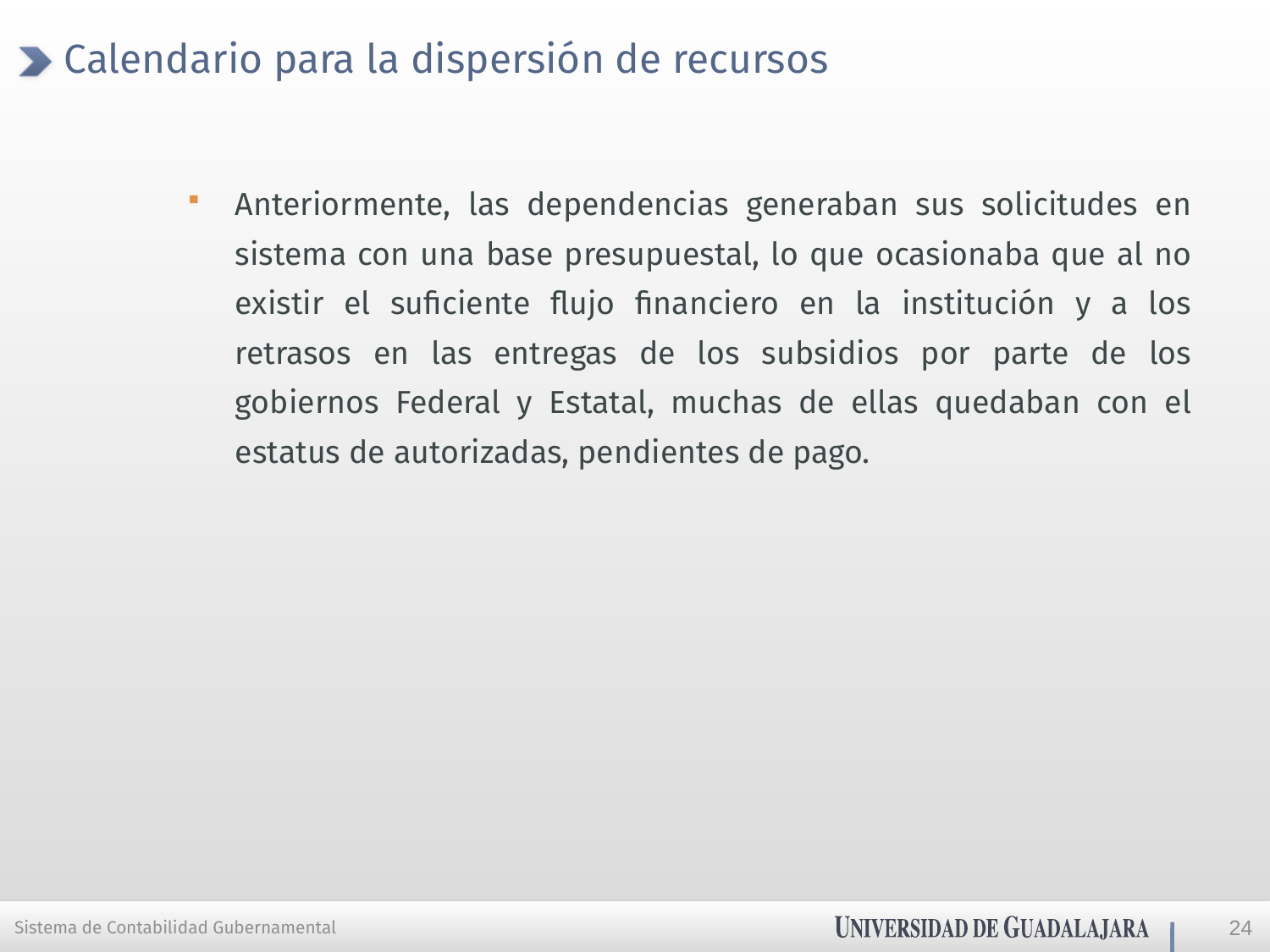

# Calendario para la dispersión de recursos
Anteriormente, las dependencias generaban sus solicitudes en sistema con una base presupuestal, lo que ocasionaba que al no existir el suficiente flujo financiero en la institución y a los retrasos en las entregas de los subsidios por parte de los gobiernos Federal y Estatal, muchas de ellas quedaban con el estatus de autorizadas, pendientes de pago.

Sistema de Contabilidad Gubernamental
24